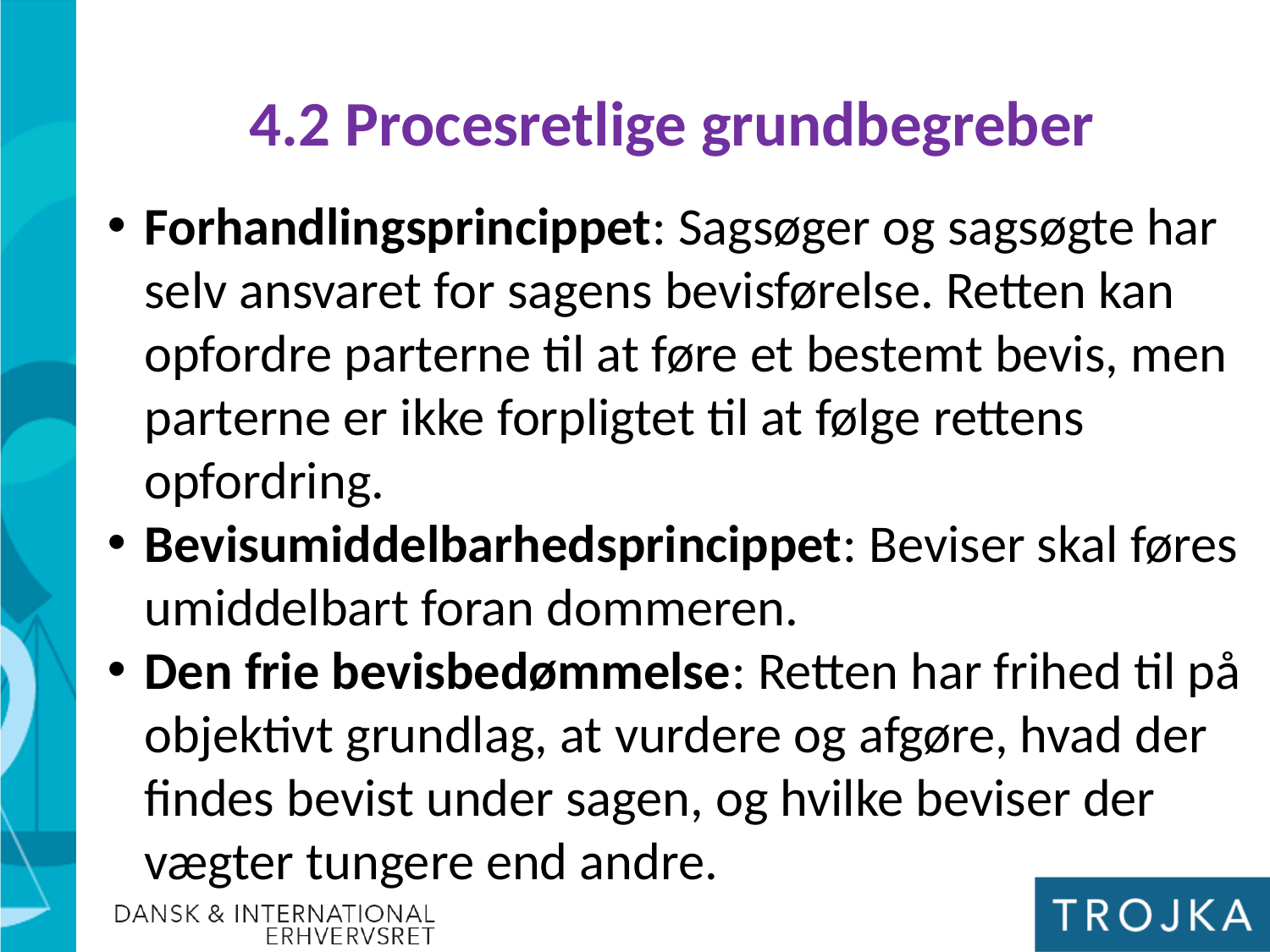

4.2 Procesretlige grundbegreber
Forhandlingsprincippet: Sagsøger og sagsøgte har selv ansvaret for sagens bevisførelse. Retten kan opfordre parterne til at føre et bestemt bevis, men parterne er ikke forpligtet til at følge rettens opfordring.
Bevisumiddelbarhedsprincippet: Beviser skal føres umiddelbart foran dommeren.
Den frie bevisbedømmelse: Retten har frihed til på objektivt grundlag, at vurdere og afgøre, hvad der findes bevist under sagen, og hvilke beviser der vægter tungere end andre.